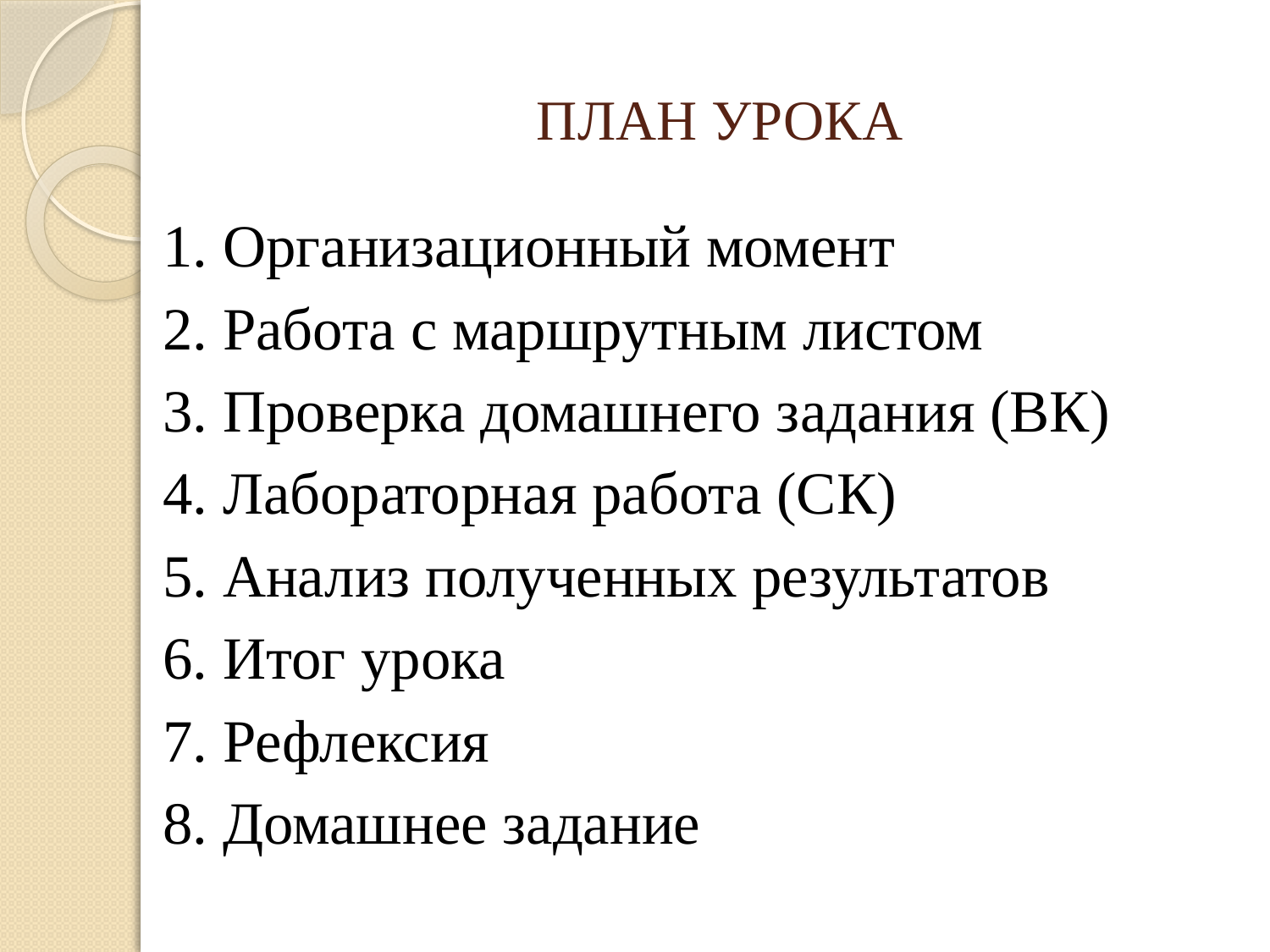

# ПЛАН УРОКА
1. Организационный момент
2. Работа с маршрутным листом
3. Проверка домашнего задания (ВК)
4. Лабораторная работа (СК)
5. Анализ полученных результатов
6. Итог урока
7. Рефлексия
8. Домашнее задание